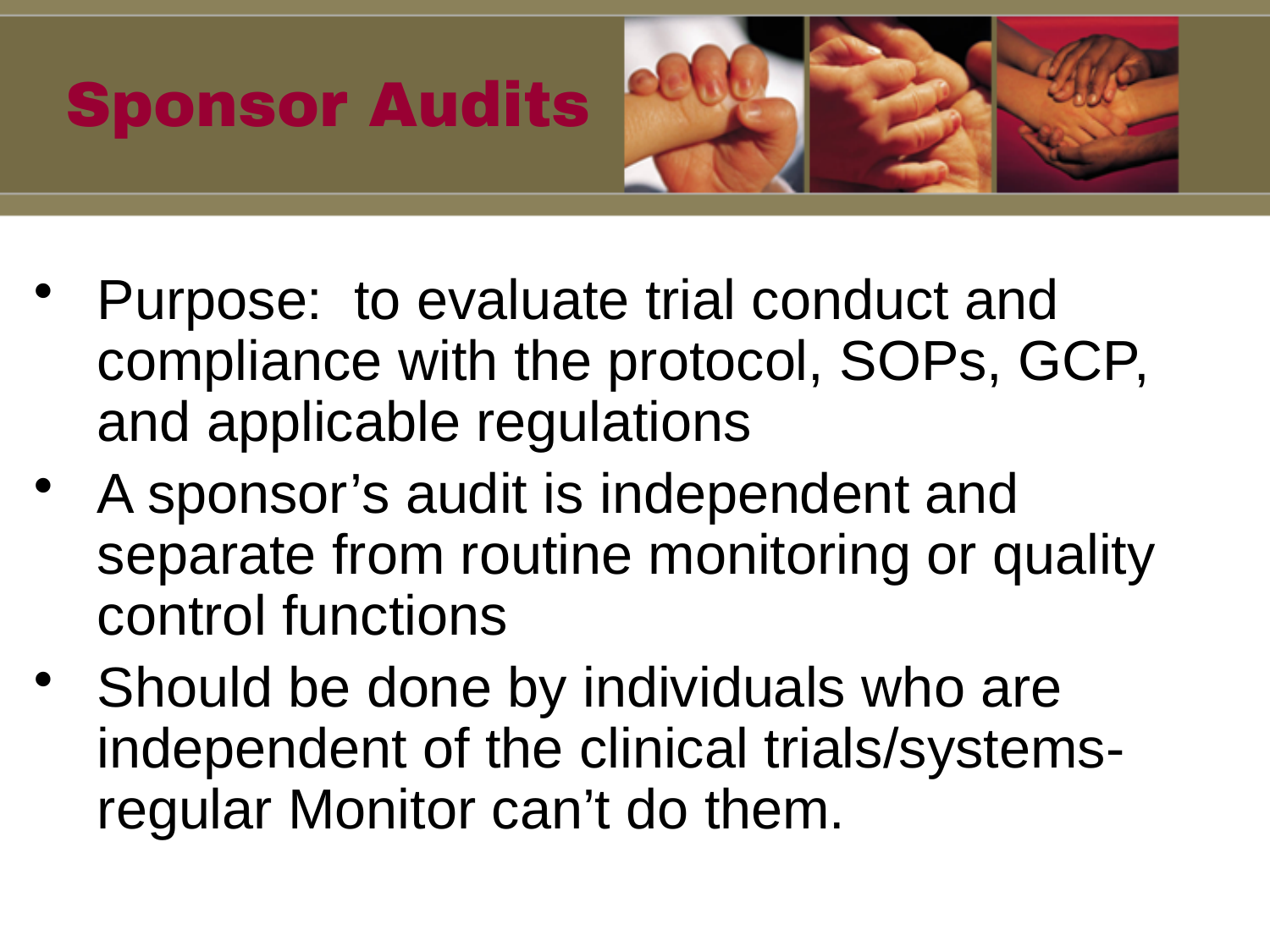

# Sponsor Audits
Purpose:  to evaluate trial conduct and compliance with the protocol, SOPs, GCP, and applicable regulations
A sponsor’s audit is independent and separate from routine monitoring or quality control functions
Should be done by individuals who are independent of the clinical trials/systems-regular Monitor can’t do them.